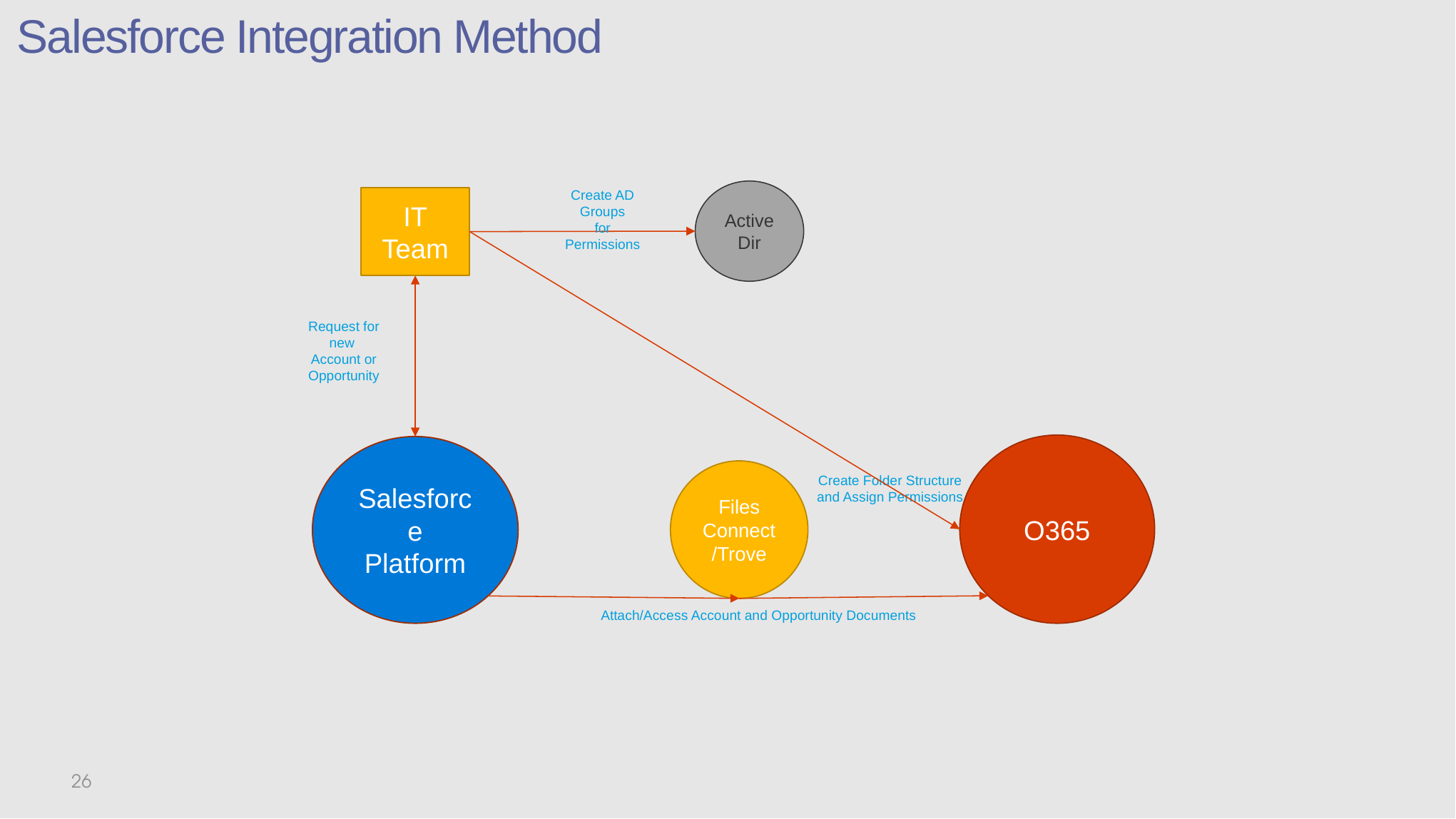

# Salesforce Integration Method
Create AD Groups
for Permissions
Active Dir
IT Team
Request for new
Account or
Opportunity
O365
Salesforce
Platform
Files Connect
/Trove
Create Folder Structure
and Assign Permissions
Attach/Access Account and Opportunity Documents